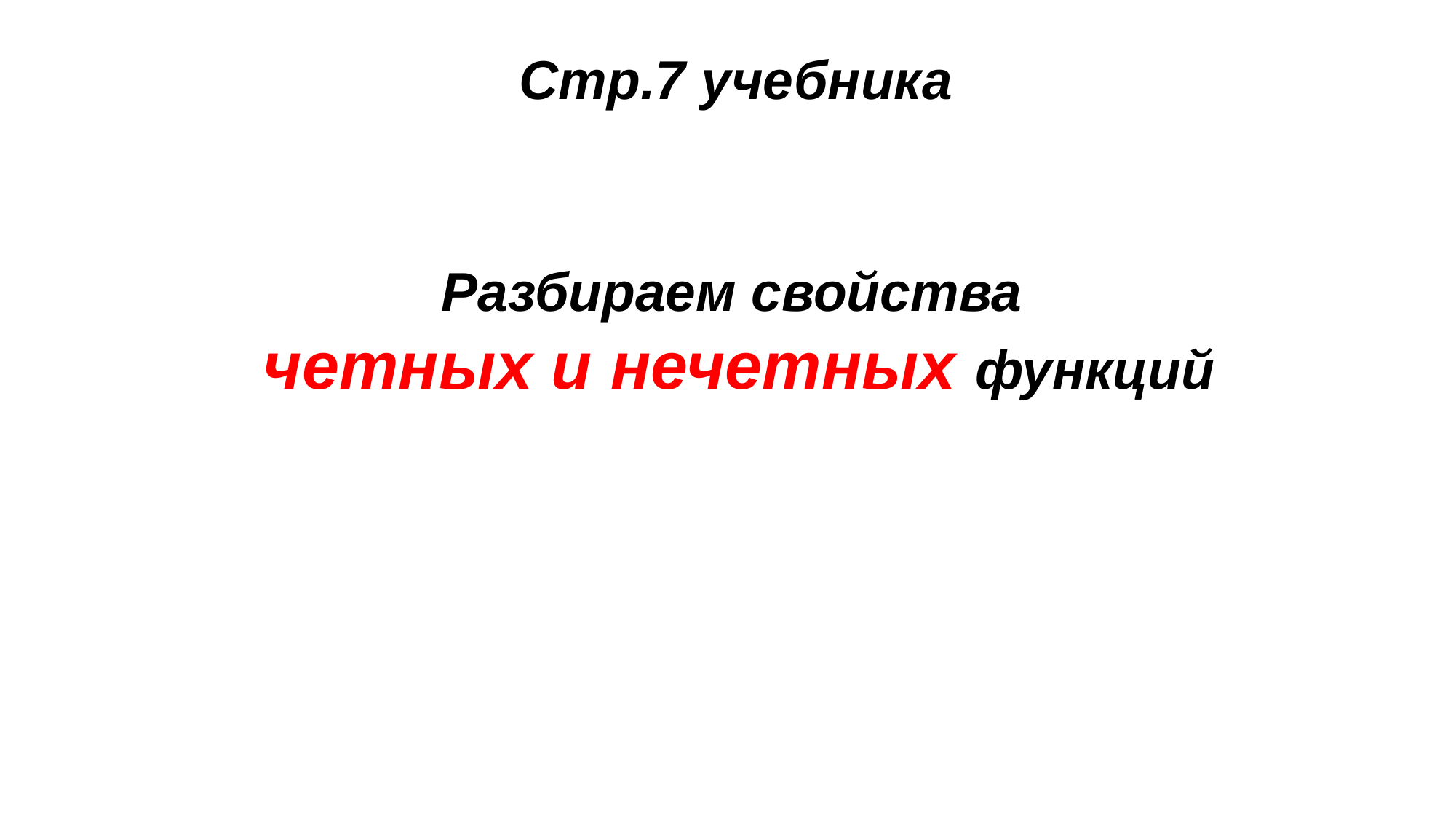

Стр.7 учебника

Разбираем свойства
четных и нечетных функций